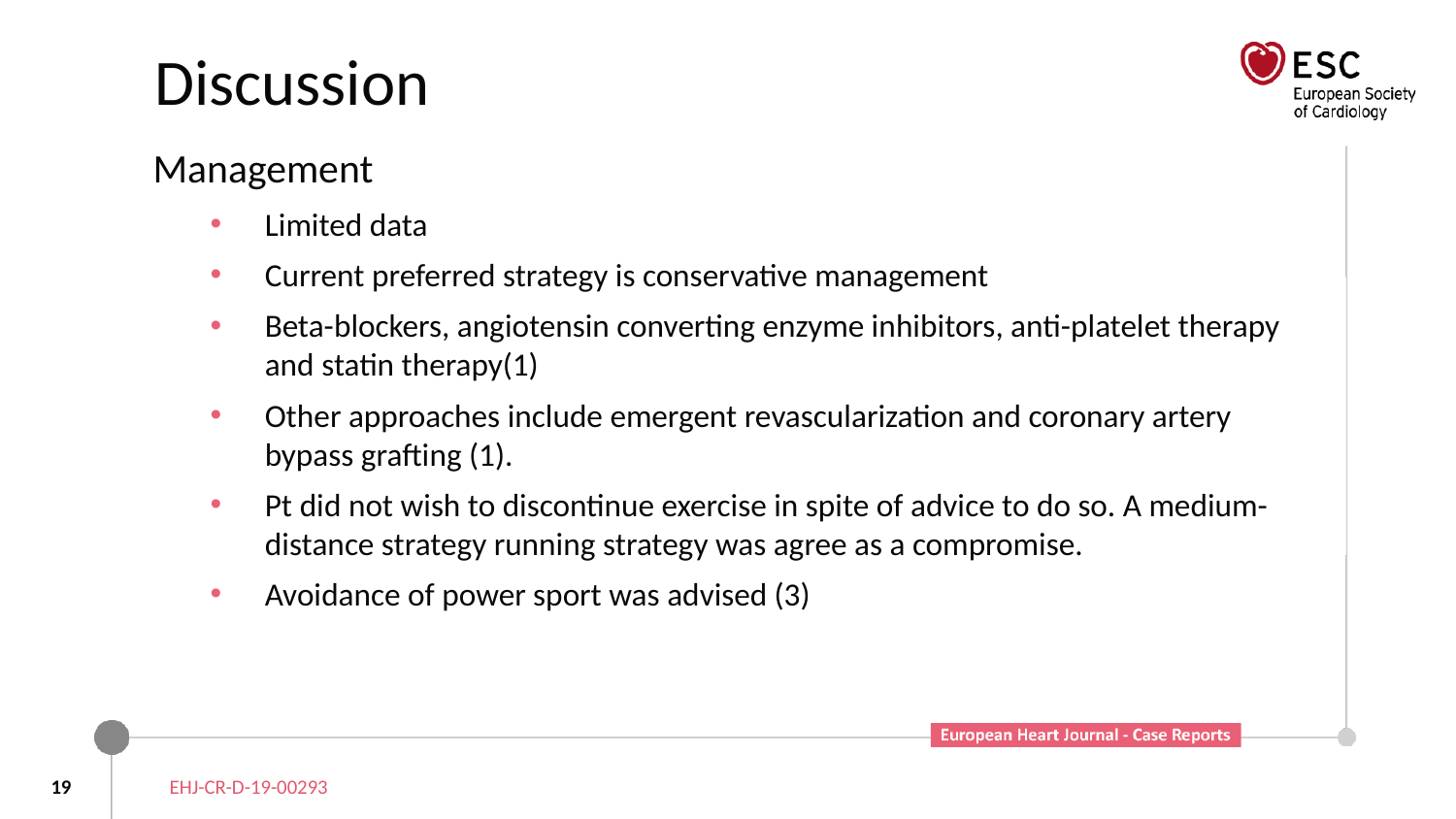

# Discussion
Management
Limited data
Current preferred strategy is conservative management
Beta-blockers, angiotensin converting enzyme inhibitors, anti-platelet therapy and statin therapy(1)
Other approaches include emergent revascularization and coronary artery bypass grafting (1).
Pt did not wish to discontinue exercise in spite of advice to do so. A medium-distance strategy running strategy was agree as a compromise.
Avoidance of power sport was advised (3)

19
EHJ-CR-D-19-00293